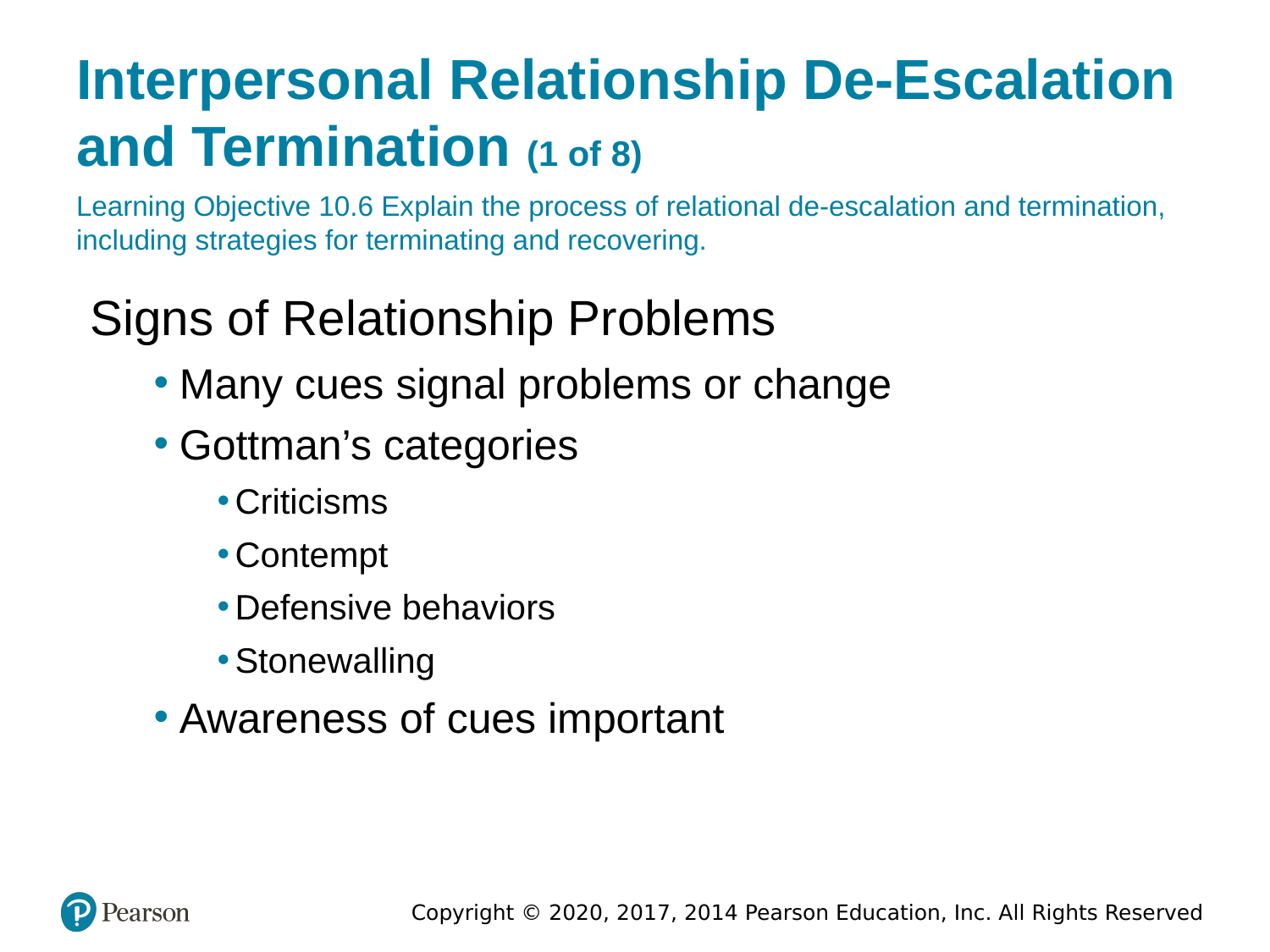

# Interpersonal Relationship De-Escalation and Termination (1 of 8)
Learning Objective 10.6 Explain the process of relational de-escalation and termination, including strategies for terminating and recovering.
Signs of Relationship Problems
Many cues signal problems or change
Gottman’s categories
Criticisms
Contempt
Defensive behaviors
Stonewalling
Awareness of cues important